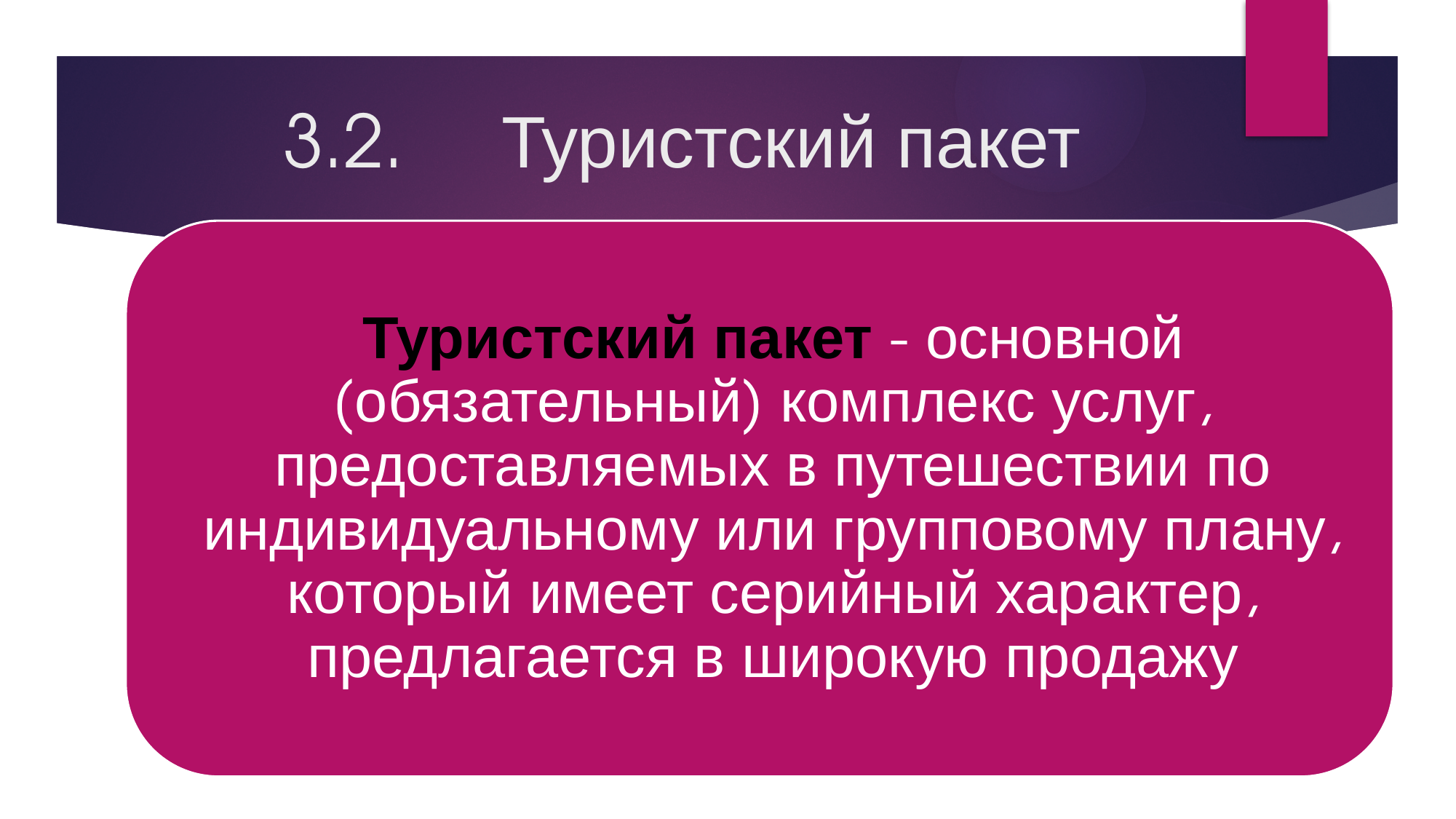

# 3.2.	Туристский пакет
Туристский пакет - основной (обязательный) комплекс услуг, предоставляемых в путешествии по индивидуальному или групповому плану, который имеет серийный характер, предлагается в широкую продажу